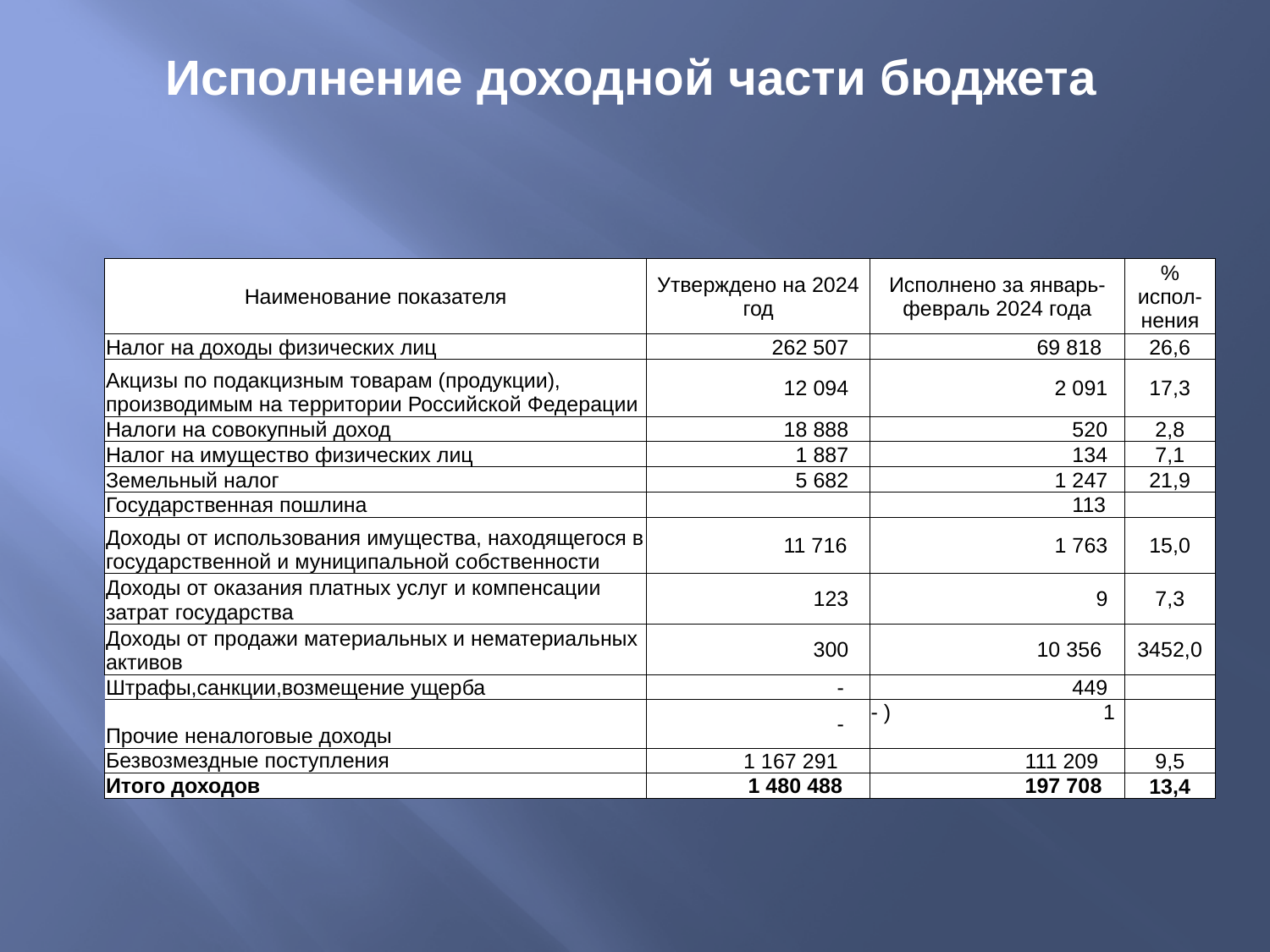

# Исполнение доходной части бюджета
| Наименование показателя | Утверждено на 2024 год | Исполнено за январь-февраль 2024 года | % испол-нения |
| --- | --- | --- | --- |
| Налог на доходы физических лиц | 262 507 | 69 818 | 26,6 |
| Акцизы по подакцизным товарам (продукции), производимым на территории Российской Федерации | 12 094 | 2 091 | 17,3 |
| Налоги на совокупный доход | 18 888 | 520 | 2,8 |
| Налог на имущество физических лиц | 1 887 | 134 | 7,1 |
| Земельный налог | 5 682 | 1 247 | 21,9 |
| Государственная пошлина |  | 113 |  |
| Доходы от использования имущества, находящегося в государственной и муниципальной собственности | 11 716 | 1 763 | 15,0 |
| Доходы от оказания платных услуг и компенсации затрат государства | 123 | 9 | 7,3 |
| Доходы от продажи материальных и нематериальных активов | 300 | 10 356 | 3452,0 |
| Штрафы,санкции,возмещение ущерба | - | 449 |  |
| Прочие неналоговые доходы | - | - ) 1 |  |
| Безвозмездные поступления | 1 167 291 | 111 209 | 9,5 |
| Итого доходов | 1 480 488 | 197 708 | 13,4 |